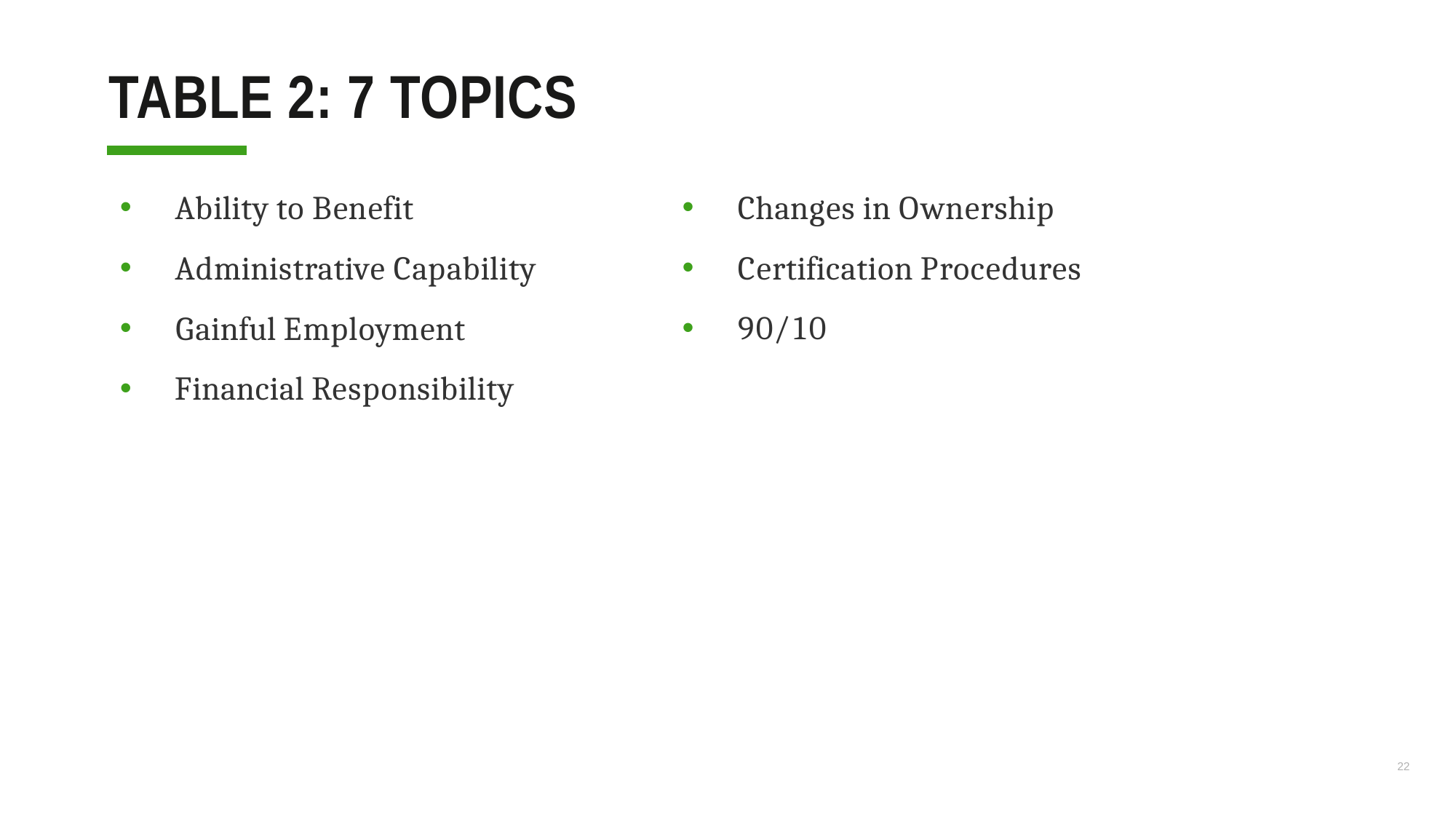

# TABLE 2: 7 topics
Ability to Benefit
Administrative Capability
Gainful Employment
Financial Responsibility

Changes in Ownership
Certification Procedures
90/10

22